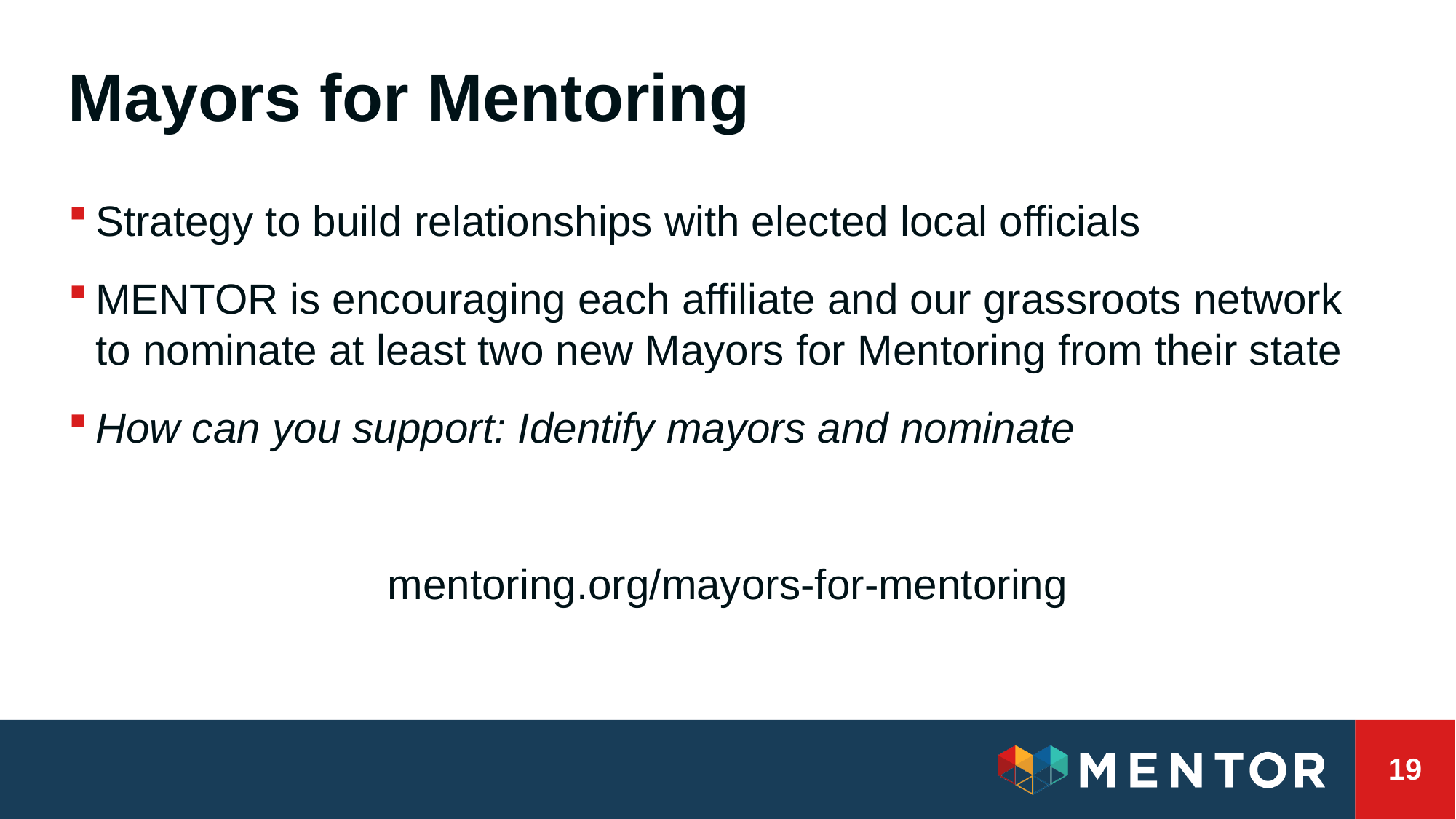

# Mayors for Mentoring
Strategy to build relationships with elected local officials
MENTOR is encouraging each affiliate and our grassroots network to nominate at least two new Mayors for Mentoring from their state
How can you support: Identify mayors and nominate

mentoring.org/mayors-for-mentoring

19